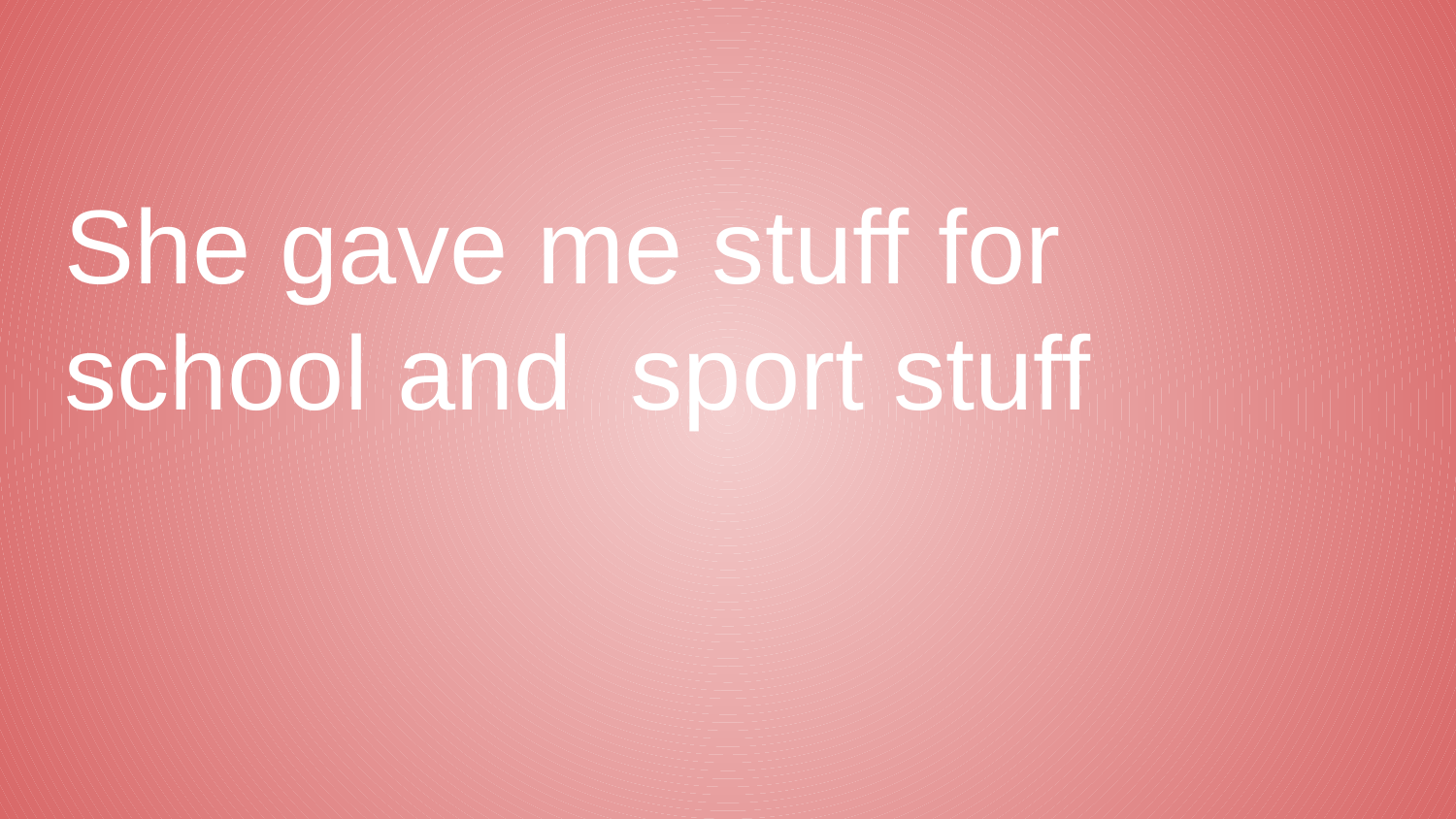

# She gave me stuff for school and  sport stuff